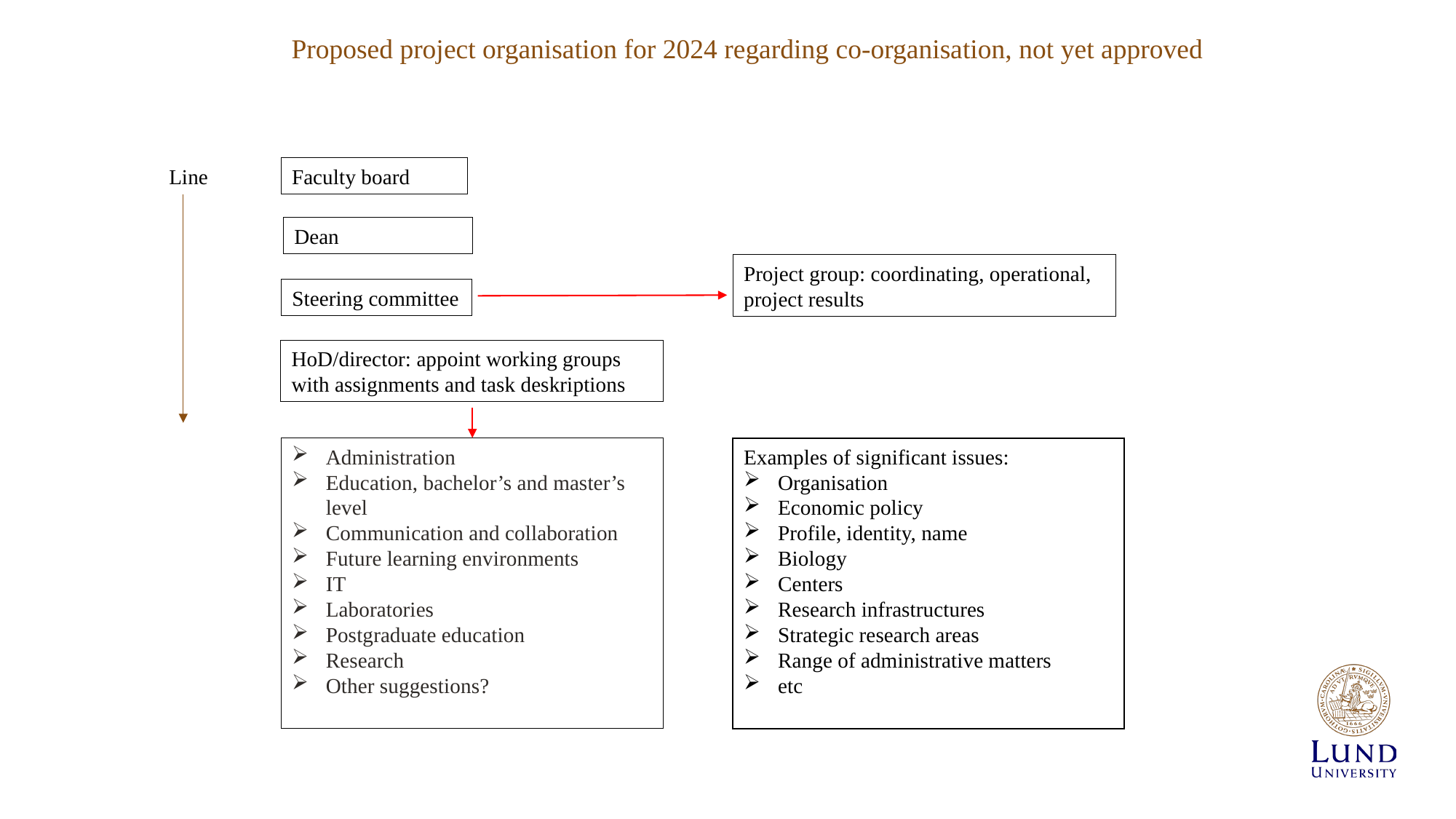

#

Proposed project organisation for 2024 regarding co-organisation, not yet approved
Line
Faculty board
Dean
Project group: coordinating, operational, project results
Steering committee
HoD/director: appoint working groups with assignments and task deskriptions
Administration
Education, bachelor’s and master’s level
Communication and collaboration
Future learning environments
IT
Laboratories
Postgraduate education
Research
Other suggestions?

Examples of significant issues:
Organisation
Economic policy
Profile, identity, name
Biology
Centers
Research infrastructures
Strategic research areas
Range of administrative matters
etc